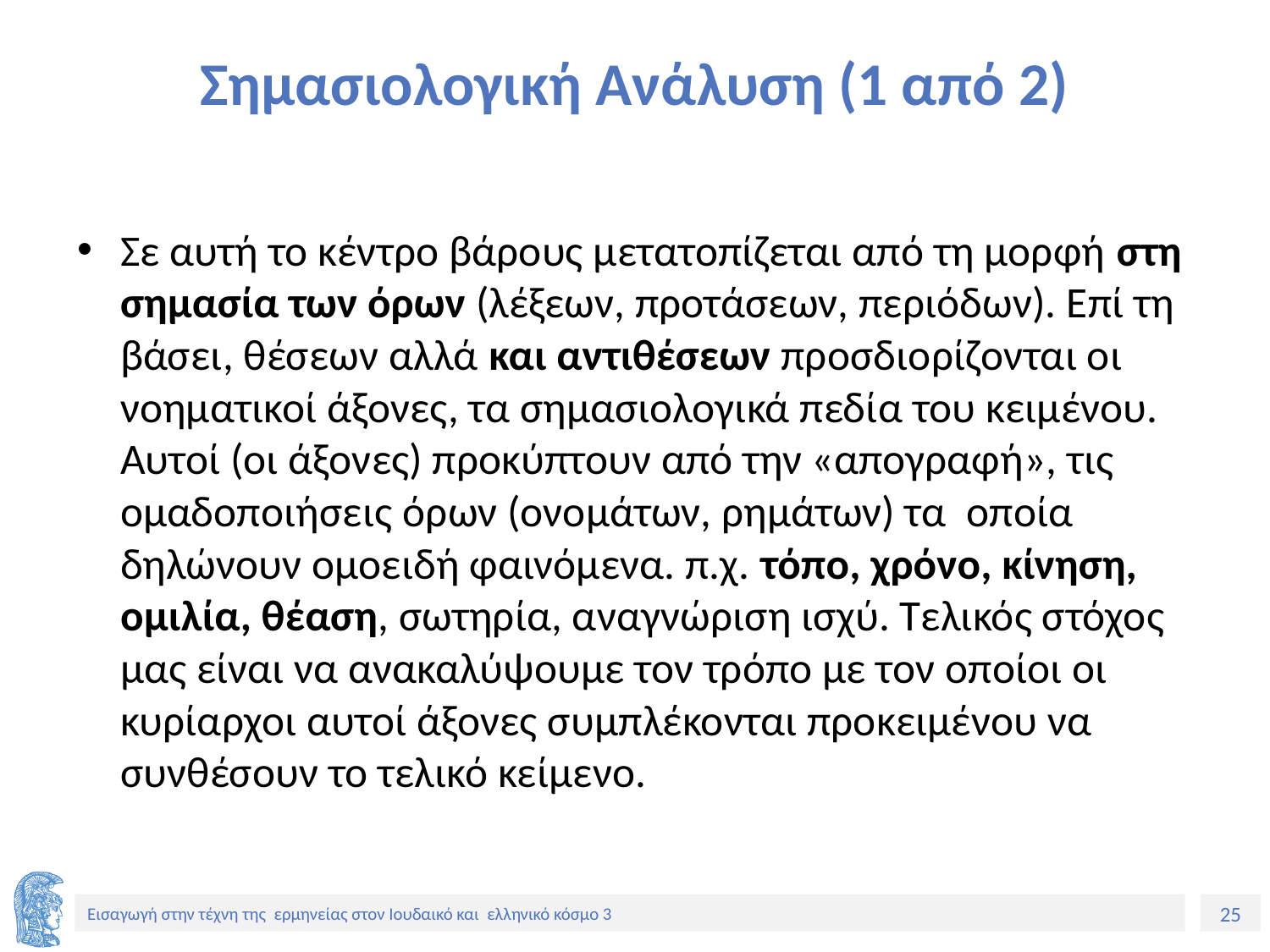

# Σημασιολογική Ανάλυση (1 από 2)
Σε αυτή το κέντρο βάρους μετατοπίζεται από τη μορφή στη σημασία των όρων (λέξεων, προτάσεων, περιόδων). Επί τη βάσει, θέσεων αλλά και αντιθέσεων προσδιορίζονται οι νοηματικοί άξονες, τα σημασιολογικά πεδία του κειμένου. Αυτοί (οι άξονες) προκύπτουν από την «απογραφή», τις ομαδοποιήσεις όρων (ονομάτων, ρημάτων) τα  οποία δηλώνουν ομοειδή φαινόμενα. π.χ. τόπο, χρόνο, κίνηση, ομιλία, θέαση, σωτηρία, αναγνώριση ισχύ. Τελικός στόχος μας είναι να ανακαλύψουμε τον τρόπο με τον οποίοι οι κυρίαρχοι αυτοί άξονες συμπλέκονται προκειμένου να συνθέσουν το τελικό κείμενο.